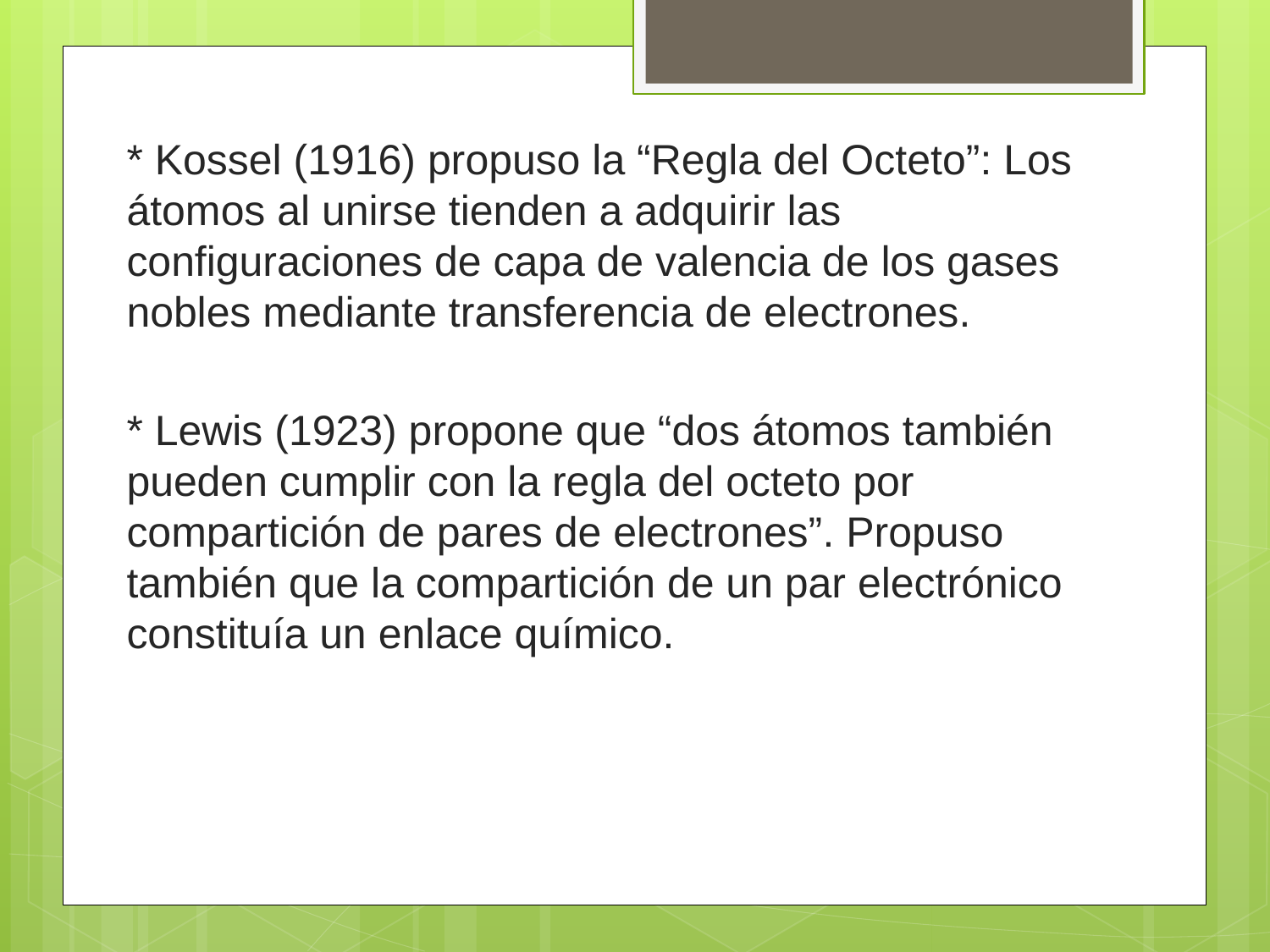

* Kossel (1916) propuso la “Regla del Octeto”: Los átomos al unirse tienden a adquirir las configuraciones de capa de valencia de los gases nobles mediante transferencia de electrones.

* Lewis (1923) propone que “dos átomos también pueden cumplir con la regla del octeto por compartición de pares de electrones”. Propuso también que la compartición de un par electrónico constituía un enlace químico.